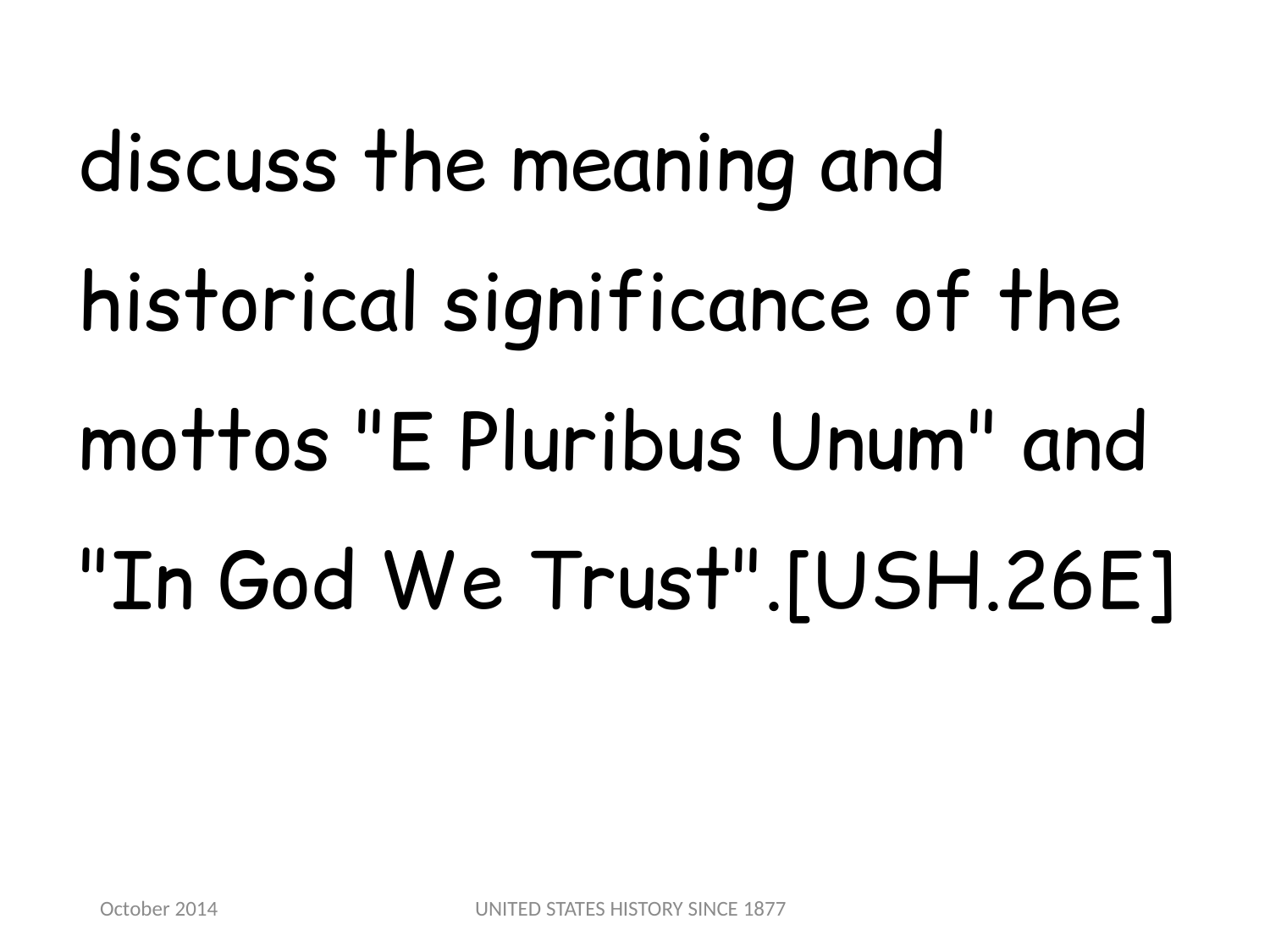

discuss the meaning and historical significance of the mottos "E Pluribus Unum" and "In God We Trust".[USH.26E]
October 2014
UNITED STATES HISTORY SINCE 1877